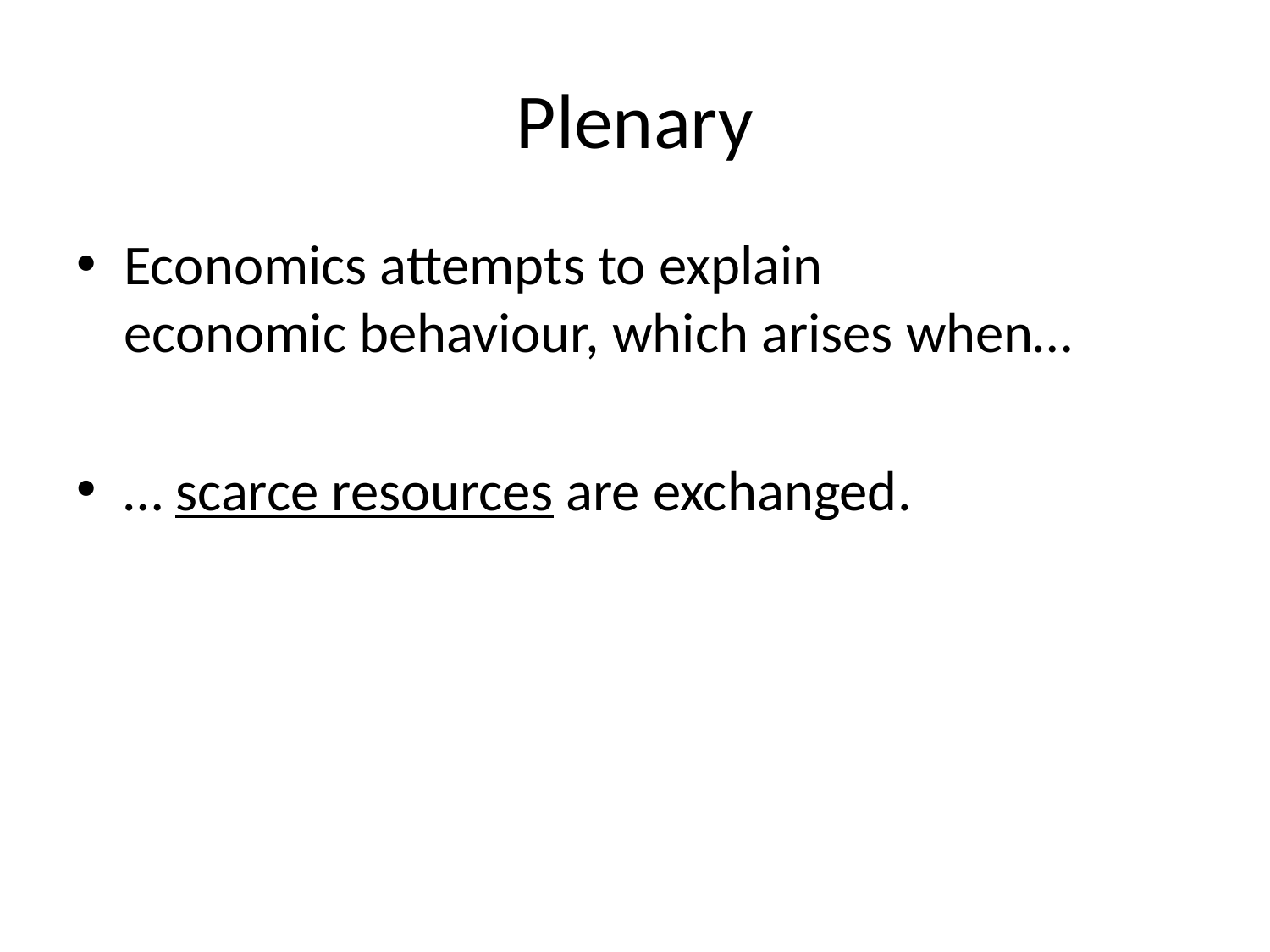

# Plenary
Economics attempts to explain economic behaviour, which arises when…

… scarce resources are exchanged.